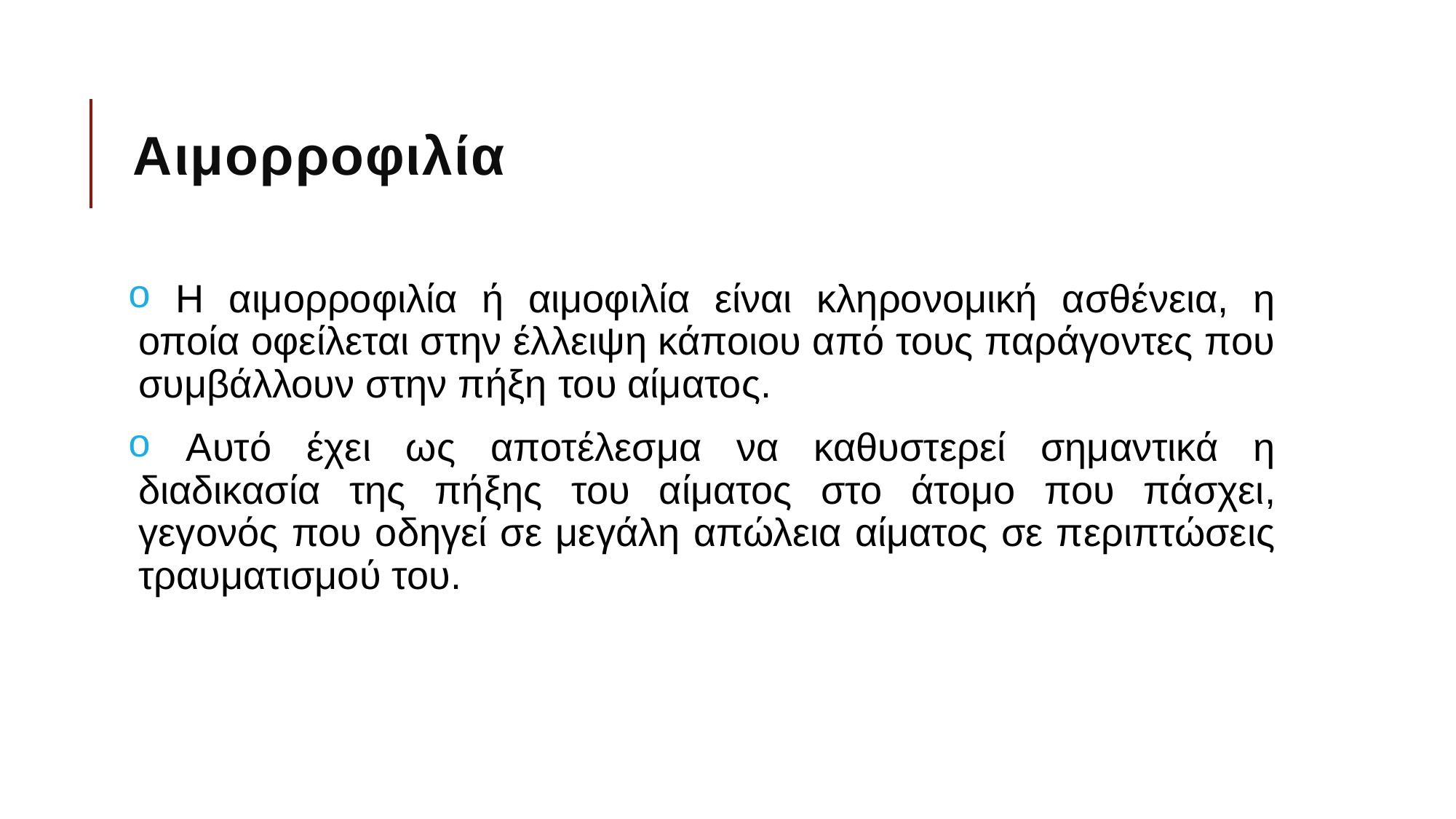

# Αιμορροφιλία
 Η αιμορροφιλία ή αιμοφιλία είναι κληρονομική ασθένεια, η οποία οφείλεται στην έλλειψη κάποιου από τους παράγοντες που συμβάλλουν στην πήξη του αίματος.
 Αυτό έχει ως αποτέλεσμα να καθυστερεί σημαντικά η διαδικασία της πήξης του αίματος στο άτομο που πάσχει, γεγονός που οδηγεί σε μεγάλη απώλεια αίματος σε περιπτώσεις τραυματισμού του.